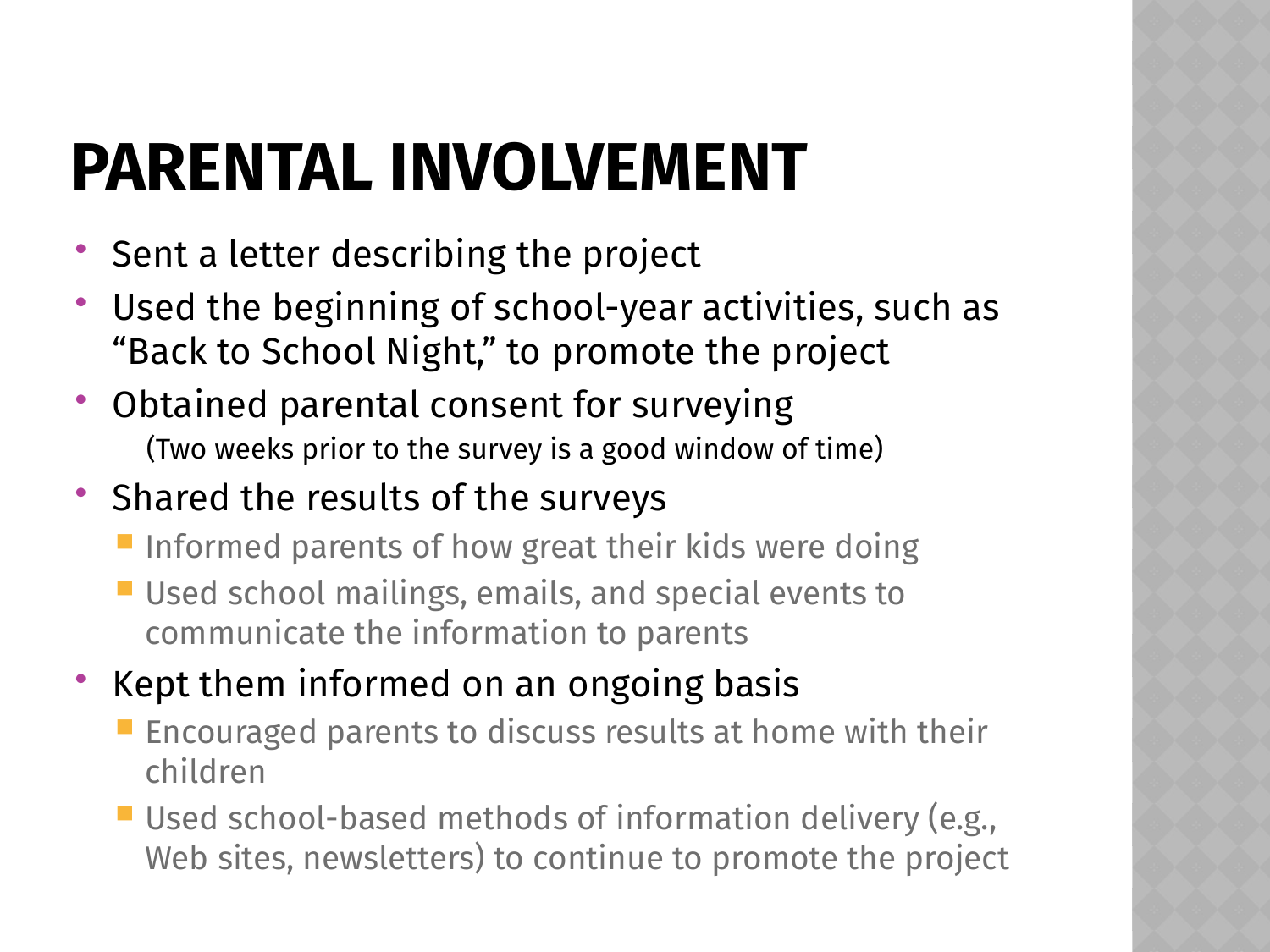

# Parental involvement
Sent a letter describing the project
Used the beginning of school-year activities, such as “Back to School Night,” to promote the project
Obtained parental consent for surveying
(Two weeks prior to the survey is a good window of time)
Shared the results of the surveys
Informed parents of how great their kids were doing
Used school mailings, emails, and special events to communicate the information to parents
Kept them informed on an ongoing basis
Encouraged parents to discuss results at home with their children
Used school-based methods of information delivery (e.g., Web sites, newsletters) to continue to promote the project